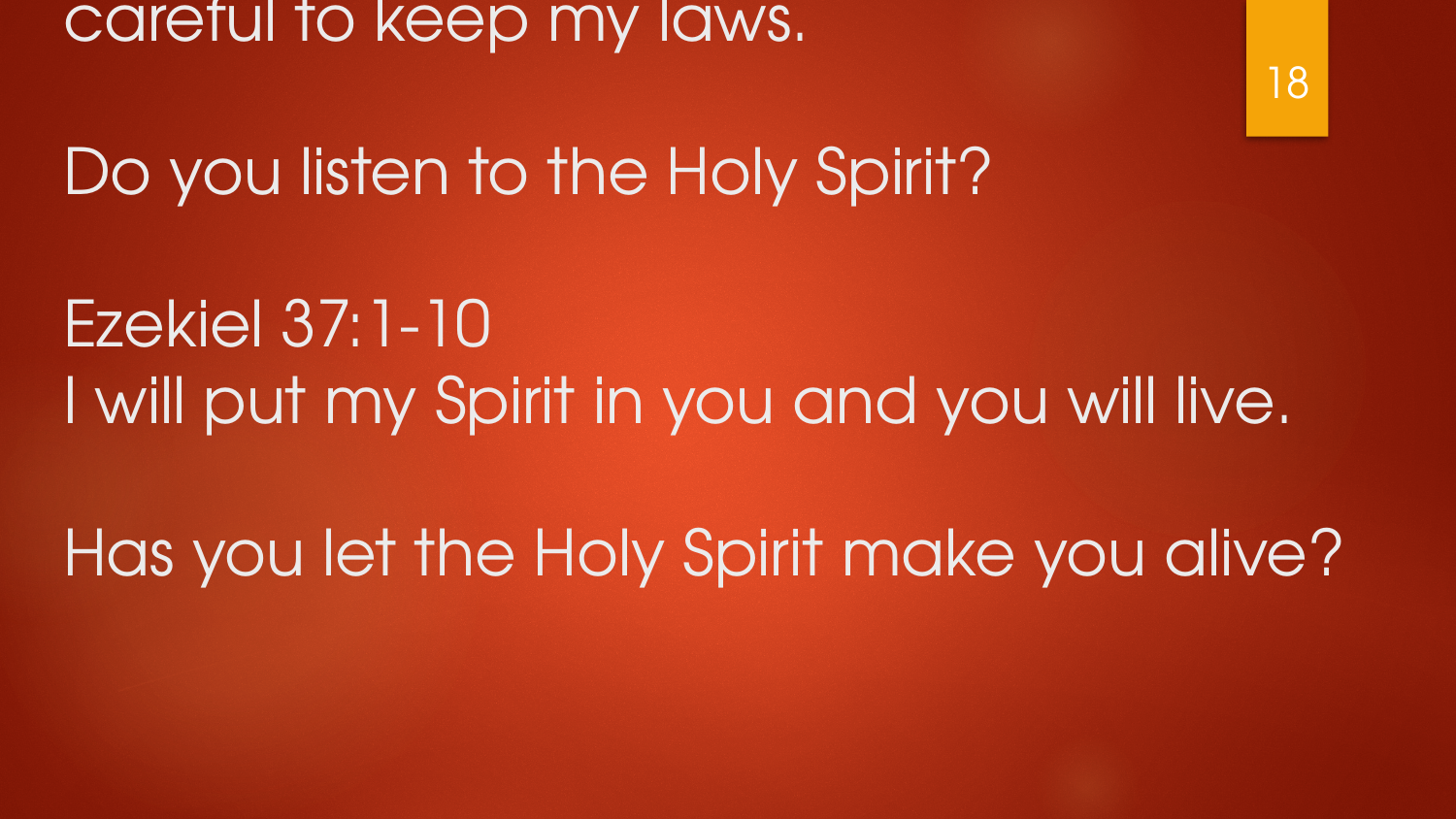

18
# Ezekiel 36:24-28 I will put my (Holy) Spirit in you and move you to follow my decrees and to be careful to keep my laws. Do you listen to the Holy Spirit? Ezekiel 37:1-10 I will put my Spirit in you and you will live. Has you let the Holy Spirit make you alive?